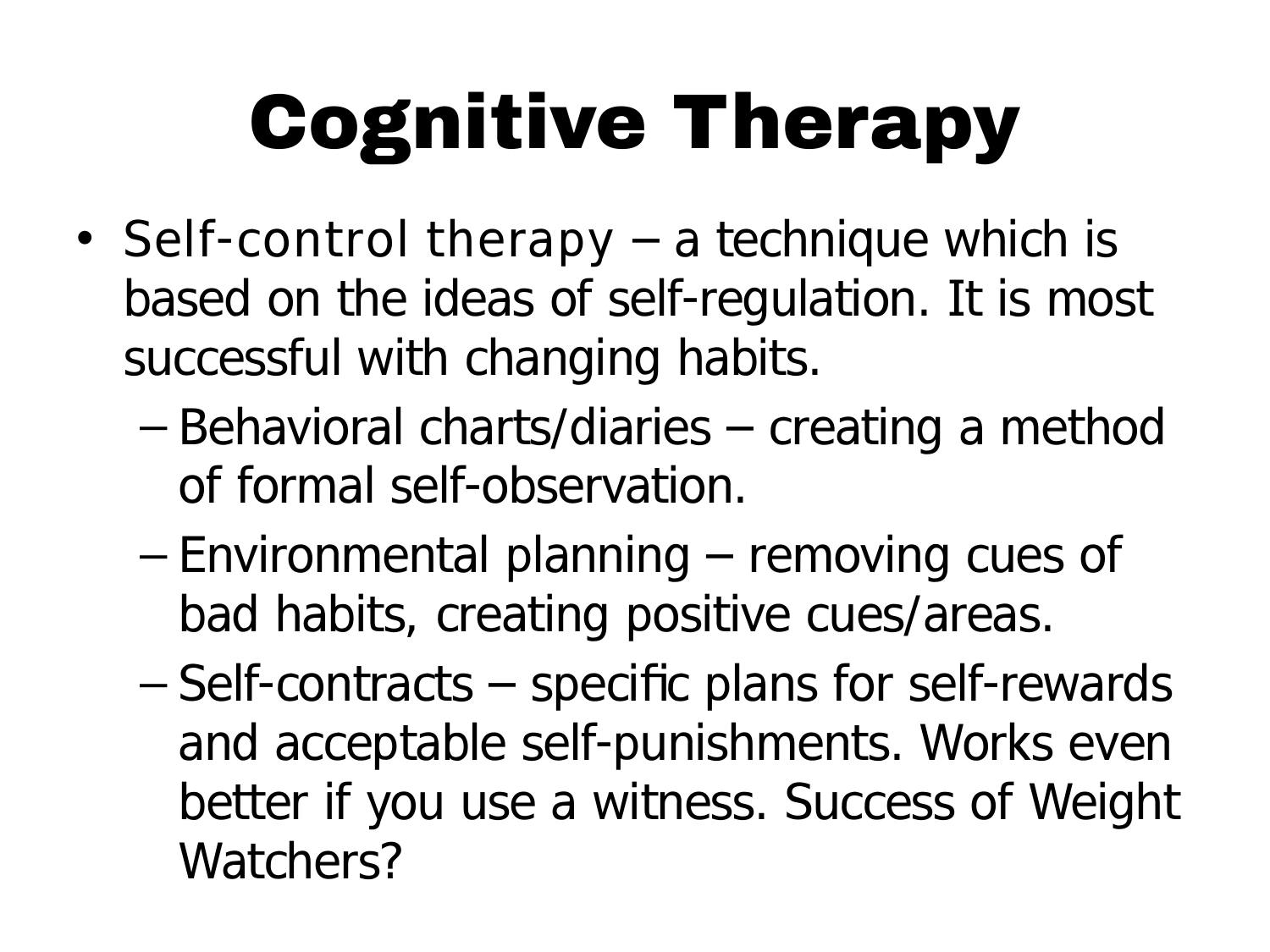

# Cognitive Therapy
Self-control therapy – a technique which is based on the ideas of self-regulation. It is most successful with changing habits.
Behavioral charts/diaries – creating a method of formal self-observation.
Environmental planning – removing cues of bad habits, creating positive cues/areas.
Self-contracts – specific plans for self-rewards and acceptable self-punishments. Works even better if you use a witness. Success of Weight Watchers?